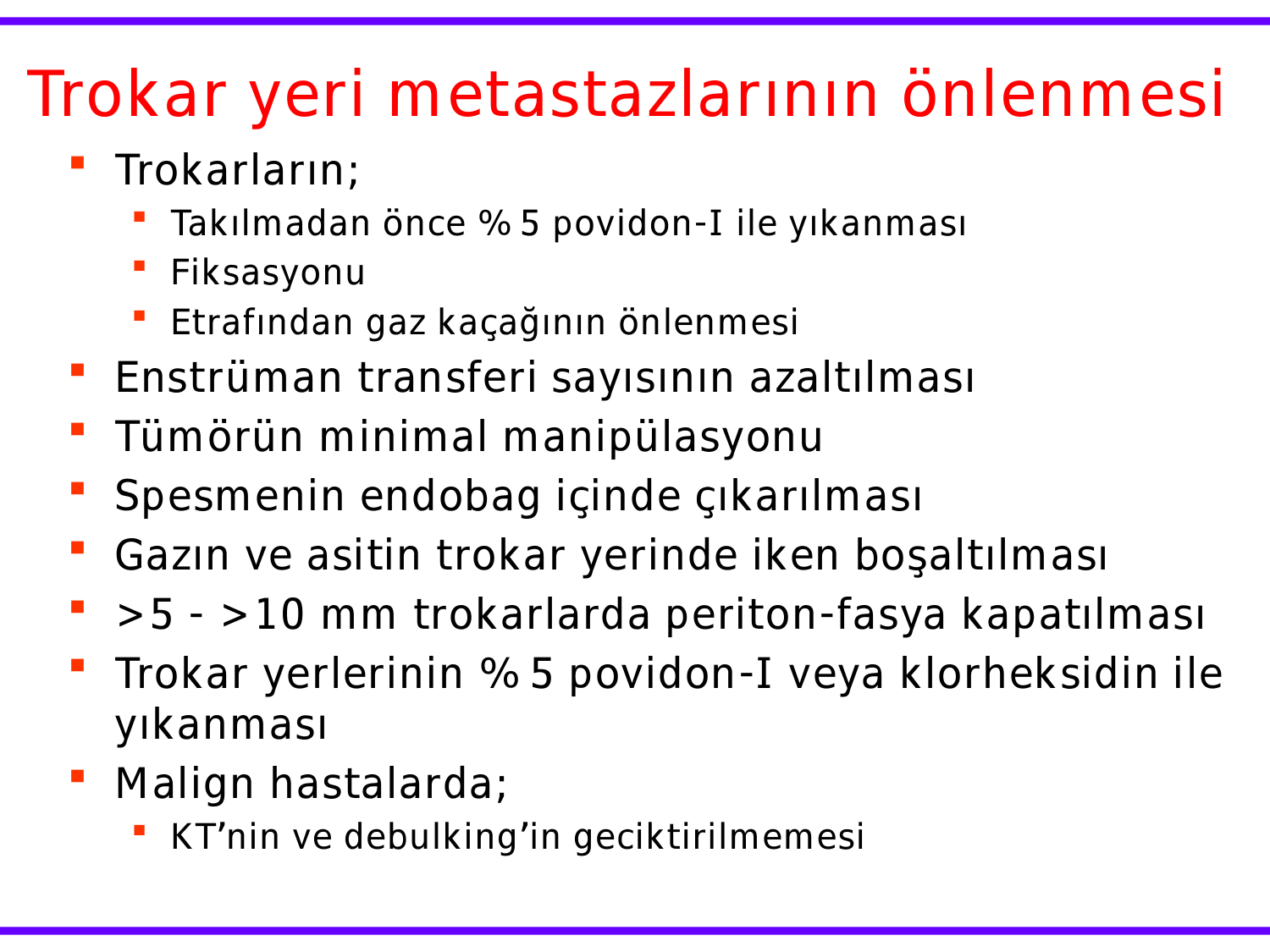

Trokar yeri metastazlarının önlenmesi
Trokarların;
Takılmadan önce %5 povidon-I ile yıkanması
Fiksasyonu
Etrafından gaz kaçağının önlenmesi
Enstrüman transferi sayısının azaltılması
Tümörün minimal manipülasyonu
Spesmenin endobag içinde çıkarılması
Gazın ve asitin trokar yerinde iken boşaltılması
>5 - >10 mm trokarlarda periton-fasya kapatılması
Trokar yerlerinin %5 povidon-I veya klorheksidin ile yıkanması
Malign hastalarda;
KT’nin ve debulking’in geciktirilmemesi